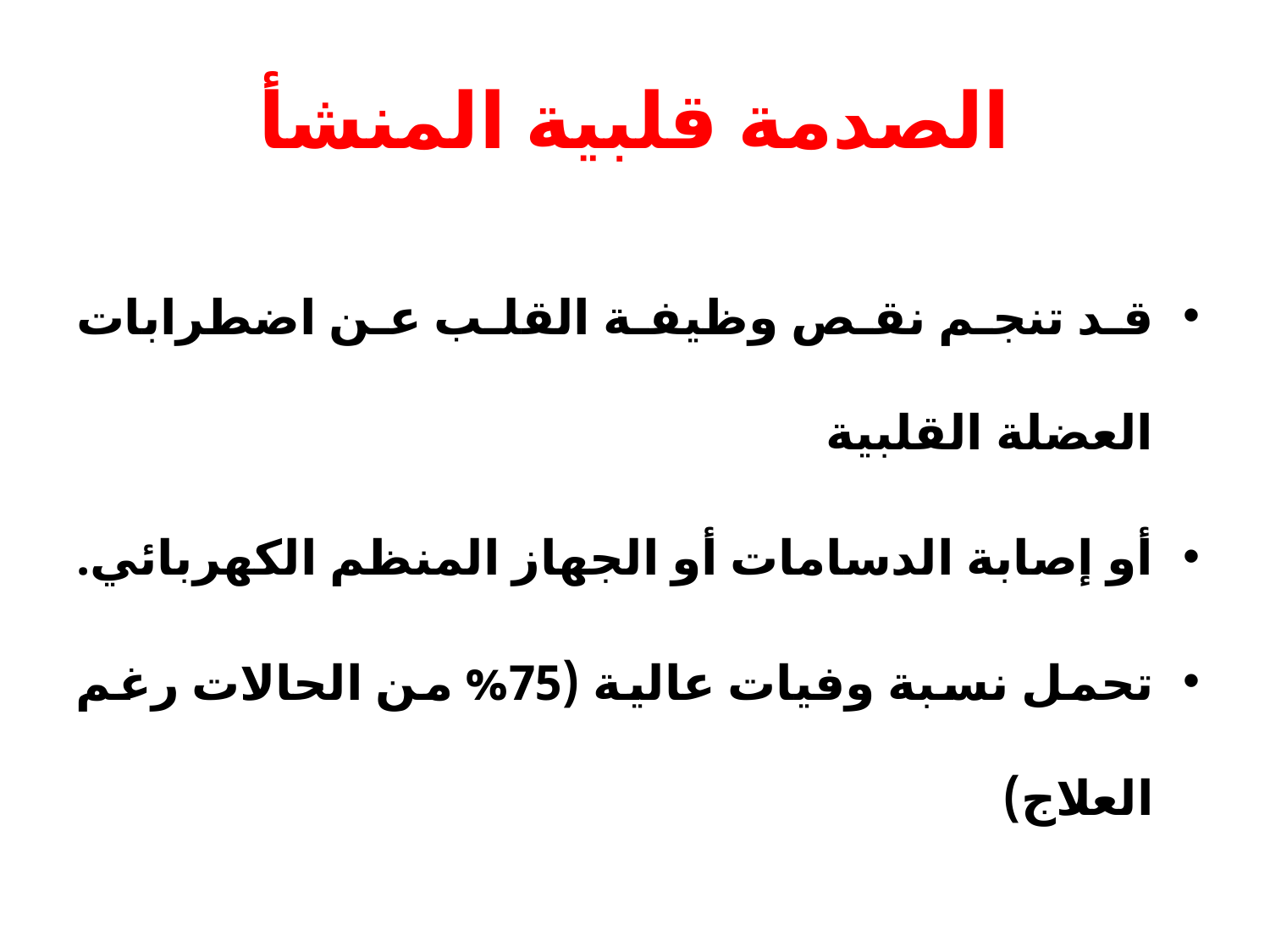

# الصدمة قلبية المنشأ
قد تنجم نقص وظيفة القلب عن اضطرابات العضلة القلبية
أو إصابة الدسامات أو الجهاز المنظم الكهربائي.
تحمل نسبة وفيات عالية (75% من الحالات رغم العلاج)